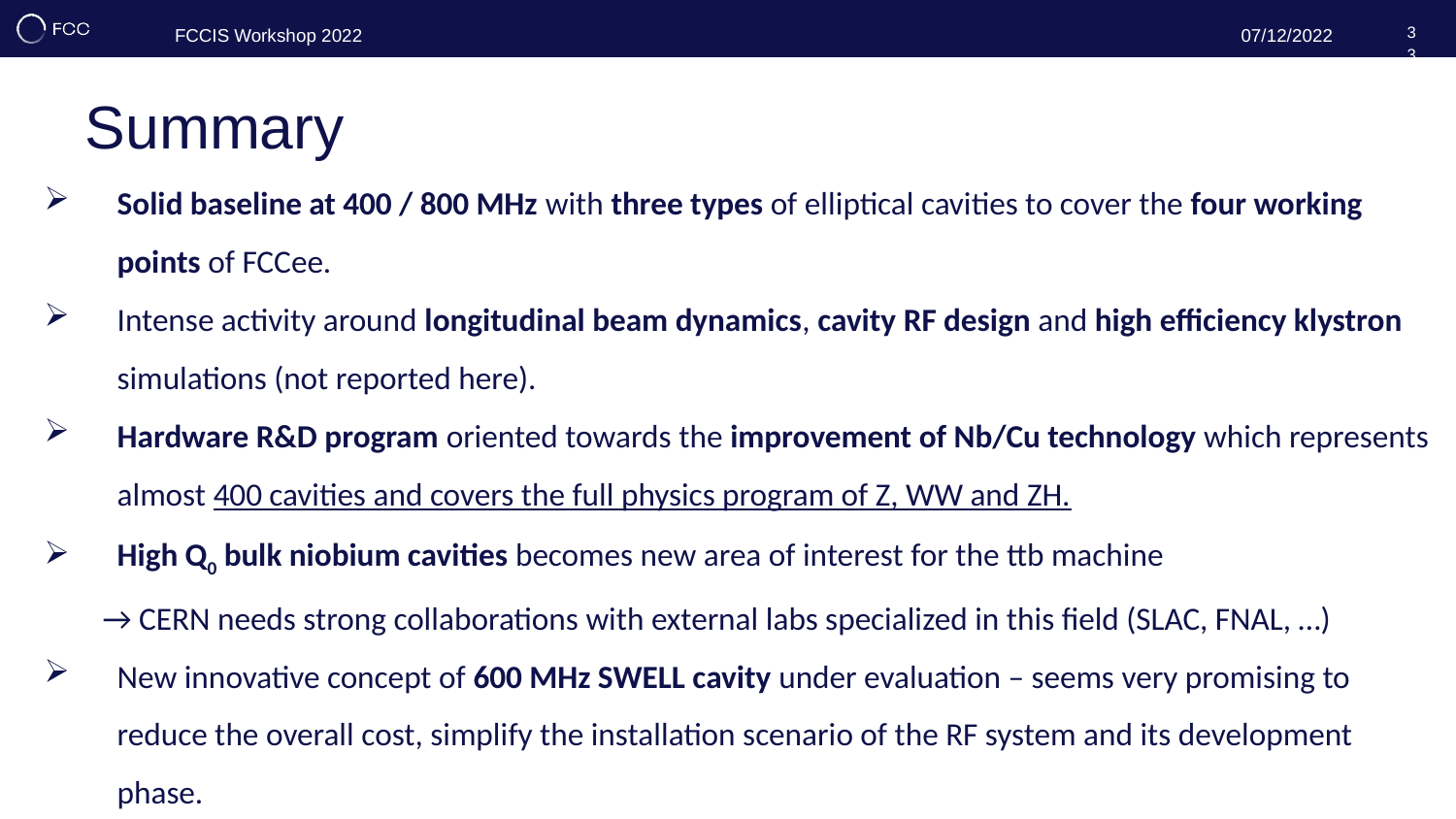

33
# Summary
Solid baseline at 400 / 800 MHz with three types of elliptical cavities to cover the four working points of FCCee.
Intense activity around longitudinal beam dynamics, cavity RF design and high efficiency klystron simulations (not reported here).
Hardware R&D program oriented towards the improvement of Nb/Cu technology which represents almost 400 cavities and covers the full physics program of Z, WW and ZH.
High Q0 bulk niobium cavities becomes new area of interest for the ttb machine
        → CERN needs strong collaborations with external labs specialized in this field (SLAC, FNAL, …)
New innovative concept of 600 MHz SWELL cavity under evaluation – seems very promising to reduce the overall cost, simplify the installation scenario of the RF system and its development phase.